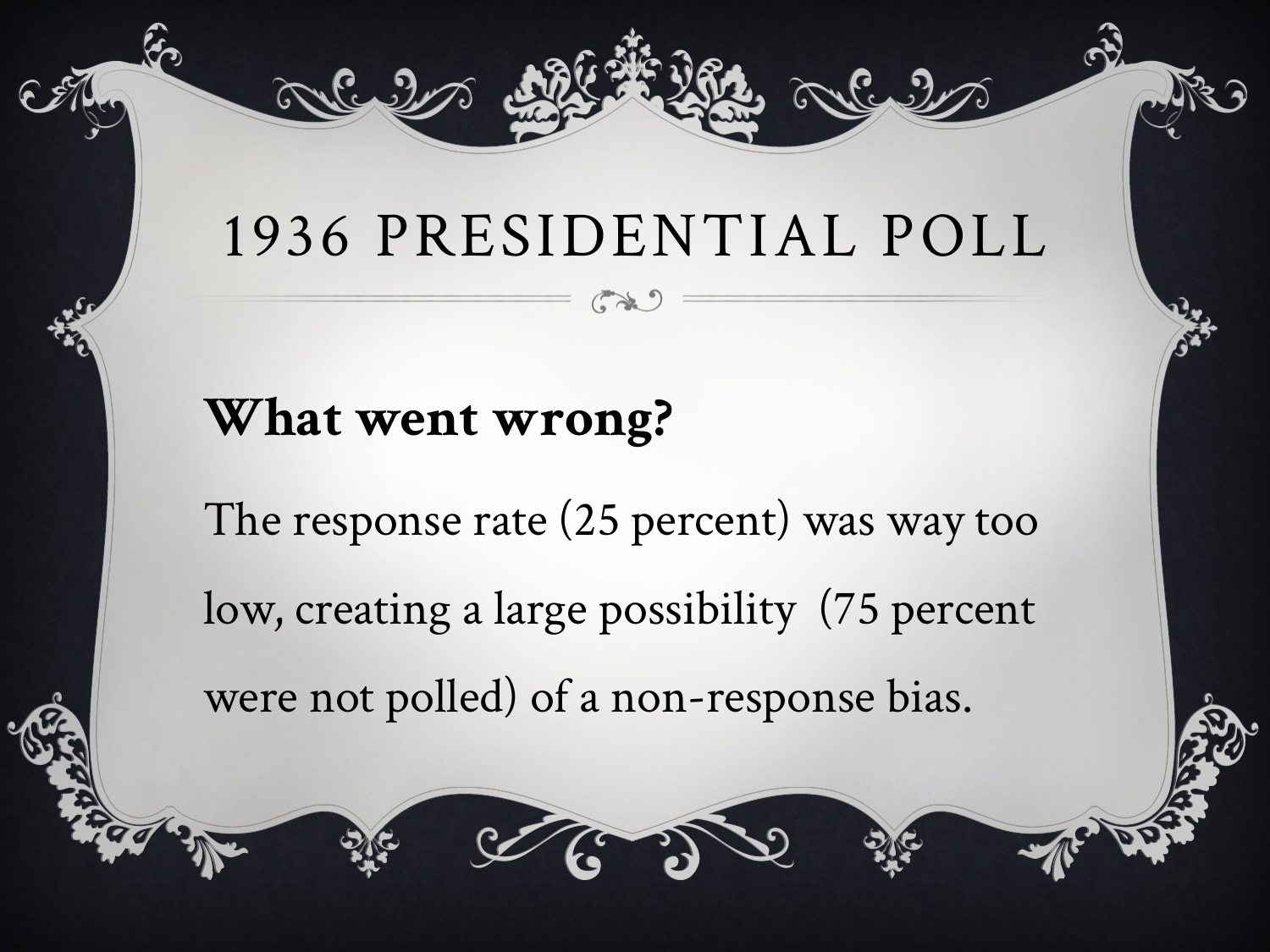

# 1936 Presidential poll
What went wrong?
The response rate (25 percent) was way too low, creating a large possibility  (75 percent were not polled) of a non-response bias.